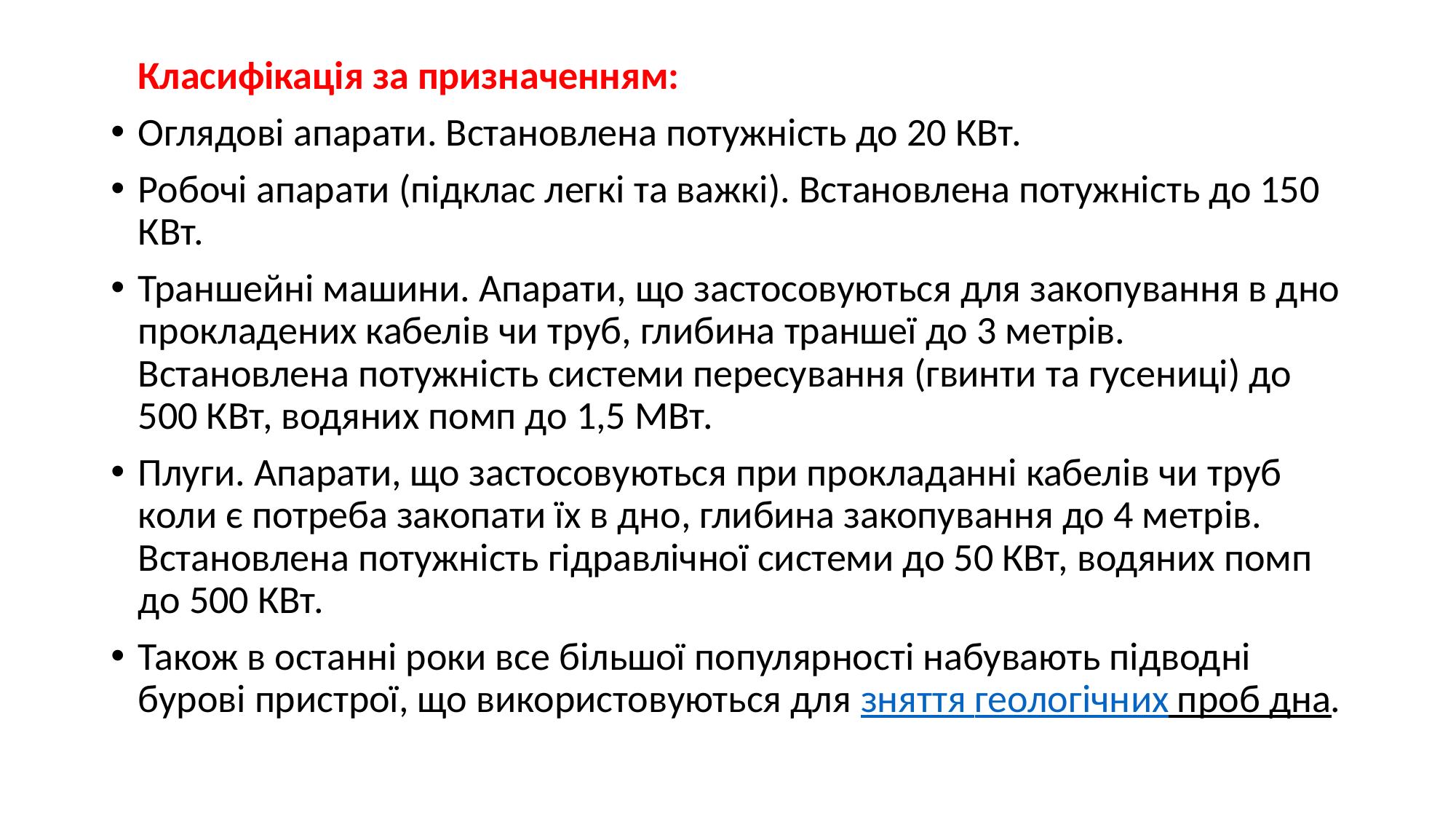

Класифікація за призначенням:
Оглядові апарати. Встановлена потужність до 20 КВт.
Робочі апарати (підклас легкі та важкі). Встановлена потужність до 150 КВт.
Траншейні машини. Апарати, що застосовуються для закопування в дно прокладених кабелів чи труб, глибина траншеї до 3 метрів. Встановлена потужність системи пересування (гвинти та гусениці) до 500 КВт, водяних помп до 1,5 МВт.
Плуги. Апарати, що застосовуються при прокладанні кабелів чи труб коли є потреба закопати їх в дно, глибина закопування до 4 метрів. Встановлена потужність гідравлічної системи до 50 КВт, водяних помп до 500 КВт.
Також в останні роки все більшої популярності набувають підводні бурові пристрої, що використовуються для зняття геологічних проб дна.